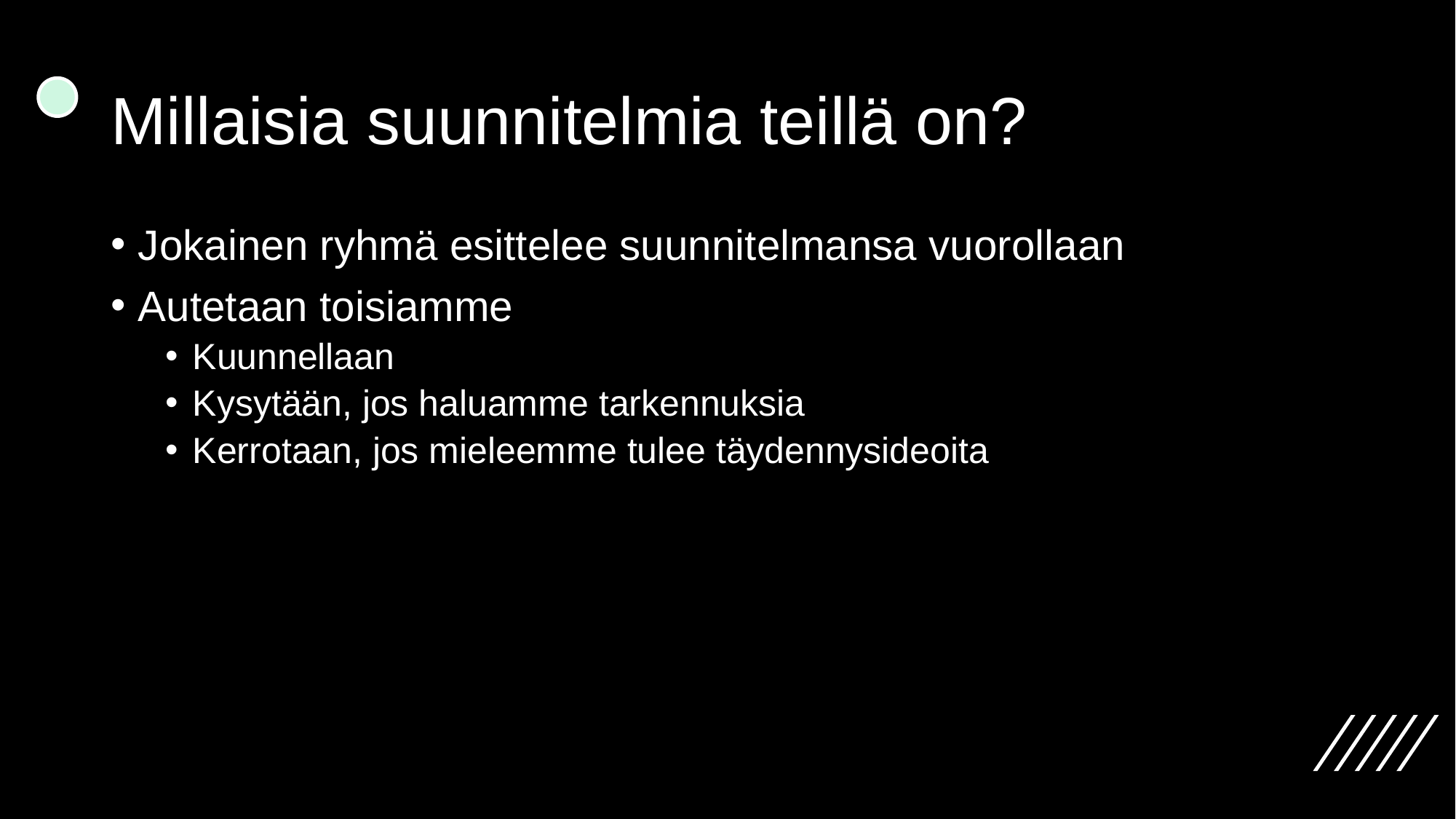

# Millaisia suunnitelmia teillä on?
Jokainen ryhmä esittelee suunnitelmansa vuorollaan
Autetaan toisiamme
Kuunnellaan
Kysytään, jos haluamme tarkennuksia
Kerrotaan, jos mieleemme tulee täydennysideoita